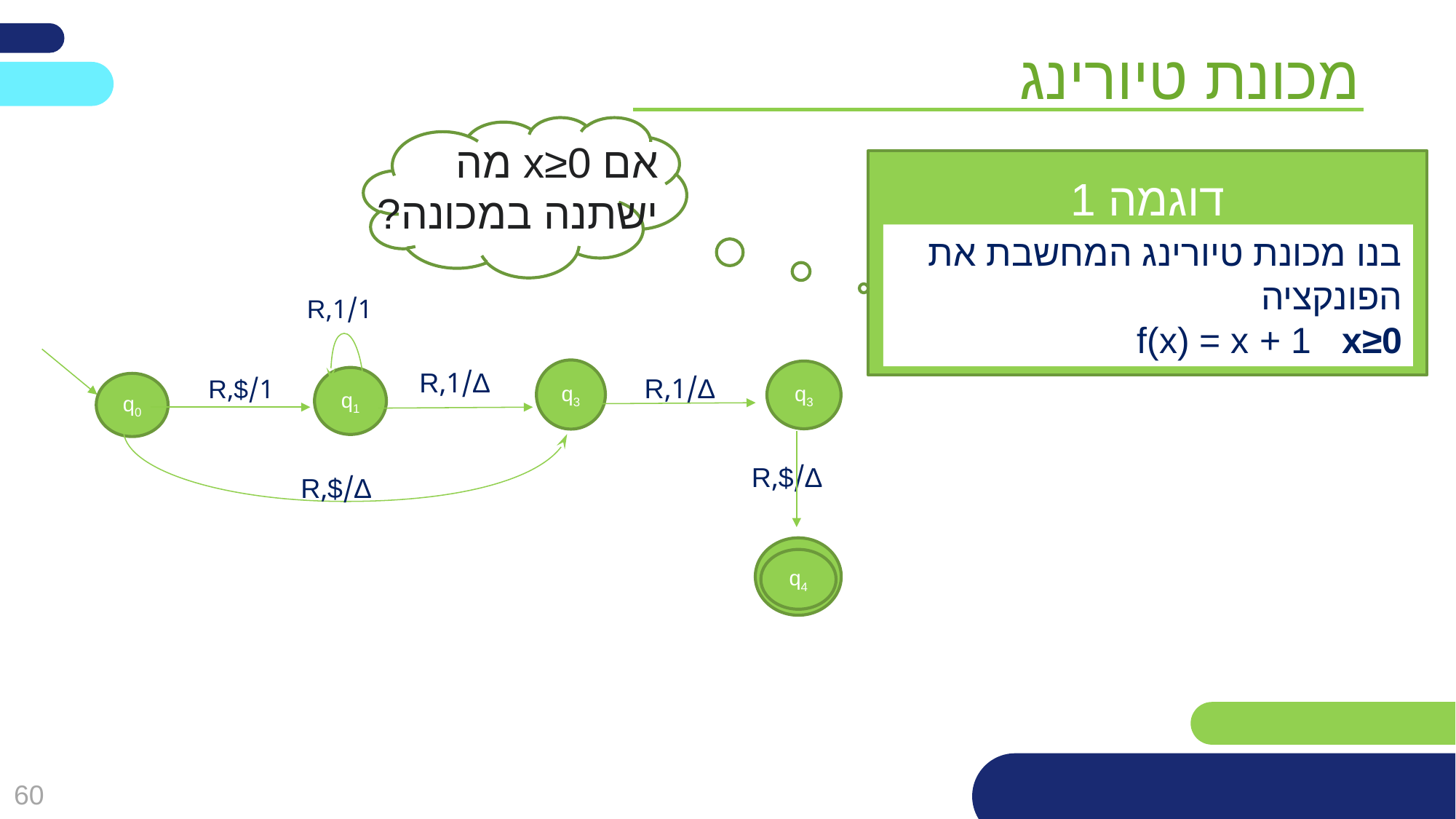

מכונת טיורינג

אם x≥0 מה ישתנה במכונה?
דוגמה 1

בנו מכונת טיורינג המחשבת את הפונקציה
f(x) = x + 1   x≥0
1/1,R

∆/1,R
q3
q3
∆/1,R
1/$,R
q1
q0
∆/$,R

q4

∆/$,R